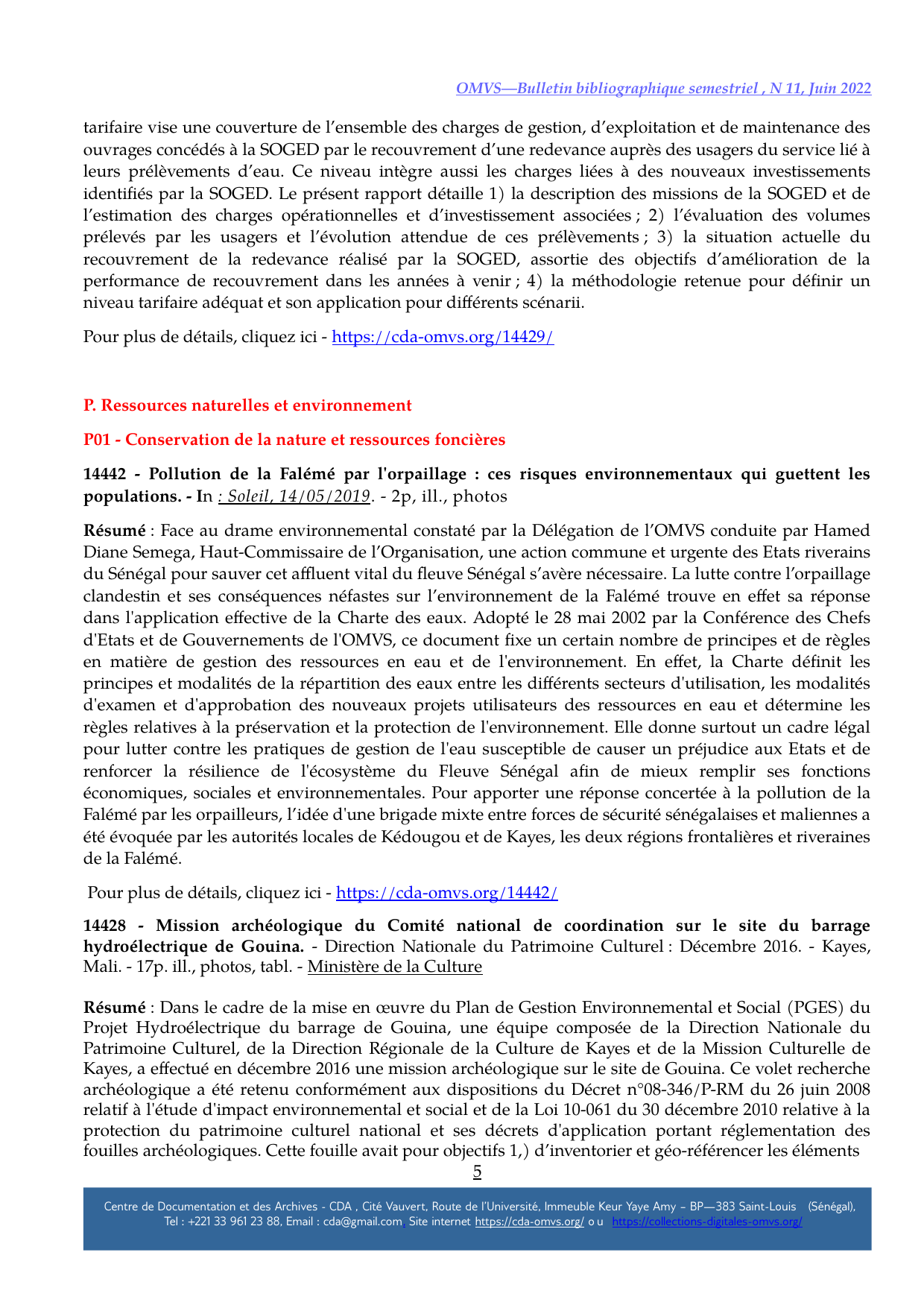

OMVS—Bulletin bibliographique semestriel , N 11, Juin 2022

tarifaire vise une couverture de l’ensemble des charges de gestion, d’exploitation et de maintenance des ouvrages concédés à la SOGED par le recouvrement d’une redevance auprès des usagers du service lié à leurs prélèvements d’eau. Ce niveau intègre aussi les charges liées à des nouveaux investissements identifiés par la SOGED. Le présent rapport détaille 1) la description des missions de la SOGED et de l’estimation des charges opérationnelles et d’investissement associées ; 2) l’évaluation des volumes prélevés par les usagers et l’évolution attendue de ces prélèvements ; 3) la situation actuelle du recouvrement de la redevance réalisé par la SOGED, assortie des objectifs d’amélioration de la performance de recouvrement dans les années à venir ; 4) la méthodologie retenue pour définir un niveau tarifaire adéquat et son application pour différents scénarii.
Pour plus de détails, cliquez ici - https://cda-omvs.org/14429/

P. Ressources naturelles et environnement
P01 - Conservation de la nature et ressources foncières
14442 - Pollution de la Falémé par l'orpaillage : ces risques environnementaux qui guettent les populations. - In : Soleil, 14/05/2019. - 2p, ill., photos
Résumé : Face au drame environnemental constaté par la Délégation de l’OMVS conduite par Hamed Diane Semega, Haut-Commissaire de l’Organisation, une action commune et urgente des Etats riverains du Sénégal pour sauver cet affluent vital du fleuve Sénégal s’avère nécessaire. La lutte contre l’orpaillage clandestin et ses conséquences néfastes sur l’environnement de la Falémé trouve en effet sa réponse dans l'application effective de la Charte des eaux. Adopté le 28 mai 2002 par la Conférence des Chefs d'Etats et de Gouvernements de l'OMVS, ce document fixe un certain nombre de principes et de règles en matière de gestion des ressources en eau et de l'environnement. En effet, la Charte définit les principes et modalités de la répartition des eaux entre les différents secteurs d'utilisation, les modalités d'examen et d'approbation des nouveaux projets utilisateurs des ressources en eau et détermine les règles relatives à la préservation et la protection de l'environnement. Elle donne surtout un cadre légal pour lutter contre les pratiques de gestion de l'eau susceptible de causer un préjudice aux Etats et de renforcer la résilience de l'écosystème du Fleuve Sénégal afin de mieux remplir ses fonctions économiques, sociales et environnementales. Pour apporter une réponse concertée à la pollution de la Falémé par les orpailleurs, l’idée d'une brigade mixte entre forces de sécurité sénégalaises et maliennes a été évoquée par les autorités locales de Kédougou et de Kayes, les deux régions frontalières et riveraines de la Falémé.
 Pour plus de détails, cliquez ici - https://cda-omvs.org/14442/
14428 - Mission archéologique du Comité national de coordination sur le site du barrage hydroélectrique de Gouina. - Direction Nationale du Patrimoine Culturel : Décembre 2016. - Kayes, Mali. - 17p. ill., photos, tabl. - Ministère de la Culture
Résumé : Dans le cadre de la mise en œuvre du Plan de Gestion Environnemental et Social (PGES) du Projet Hydroélectrique du barrage de Gouina, une équipe composée de la Direction Nationale du Patrimoine Culturel, de la Direction Régionale de la Culture de Kayes et de la Mission Culturelle de Kayes, a effectué en décembre 2016 une mission archéologique sur le site de Gouina. Ce volet recherche archéologique a été retenu conformément aux dispositions du Décret n°08-346/P-RM du 26 juin 2008 relatif à l'étude d'impact environnemental et social et de la Loi 10-061 du 30 décembre 2010 relative à la protection du patrimoine culturel national et ses décrets d'application portant réglementation des fouilles archéologiques. Cette fouille avait pour objectifs 1,) d’inventorier et géo-référencer les éléments
5

Centre de Documentation et des Archives - CDA , Cité Vauvert, Route de l’Université, Immeuble Keur Yaye Amy – BP—383 Saint-Louis   (Sénégal),
Tel : +221 33 961 23 88, Email : cda@gmail.com, Site internet https://cda-omvs.org/ ou https://collections-digitales-omvs.org/